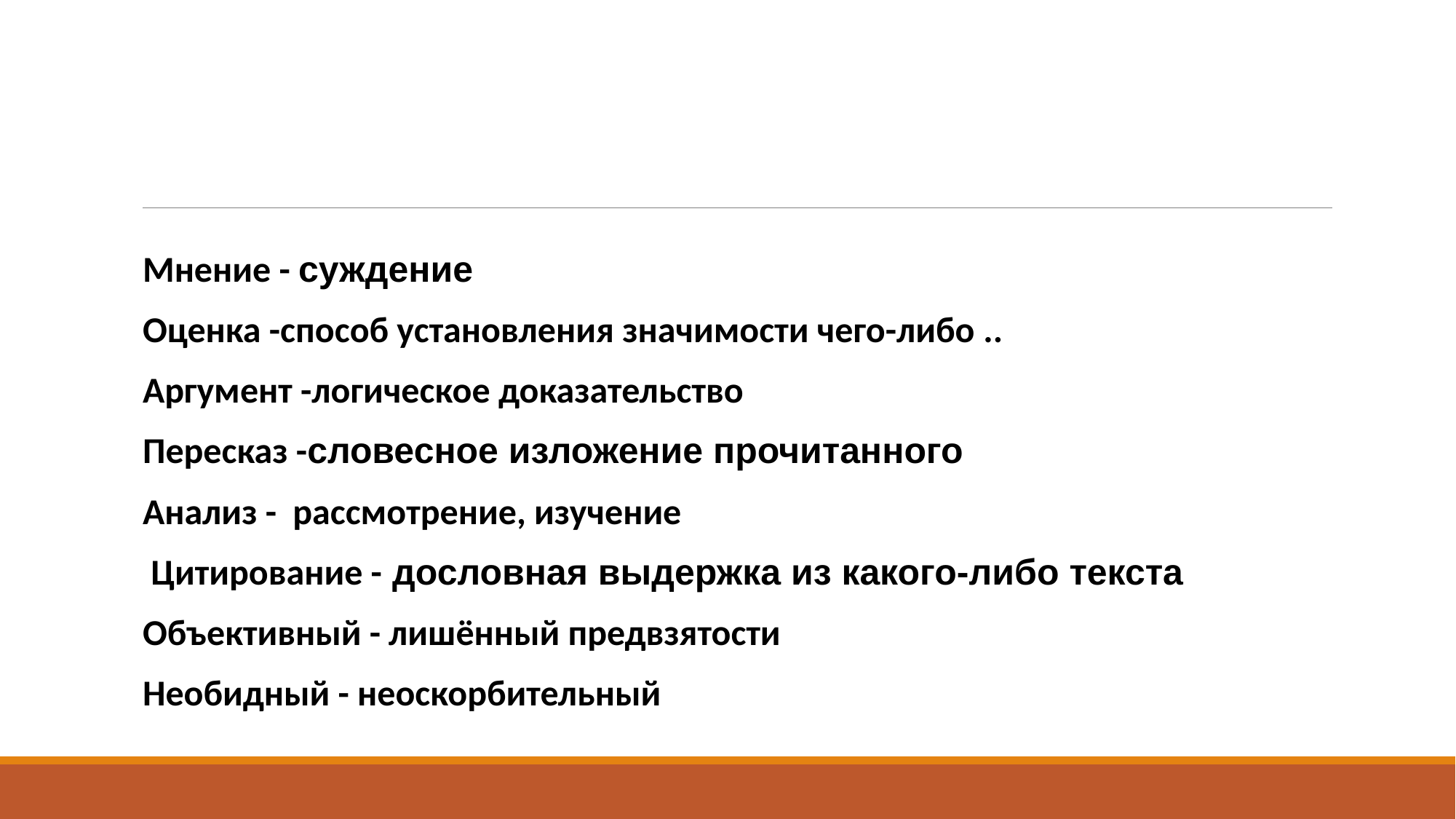

#
Мнение - суждение
Оценка -способ установления значимости чего-либо ..
Аргумент -логическое доказательство
Пересказ -словесное изложение прочитанного
Анализ -  рассмотрение, изучение
 Цитирование - дословная выдержка из какого-либо текста
Объективный - лишённый предвзятости
Необидный - неоскорбительный